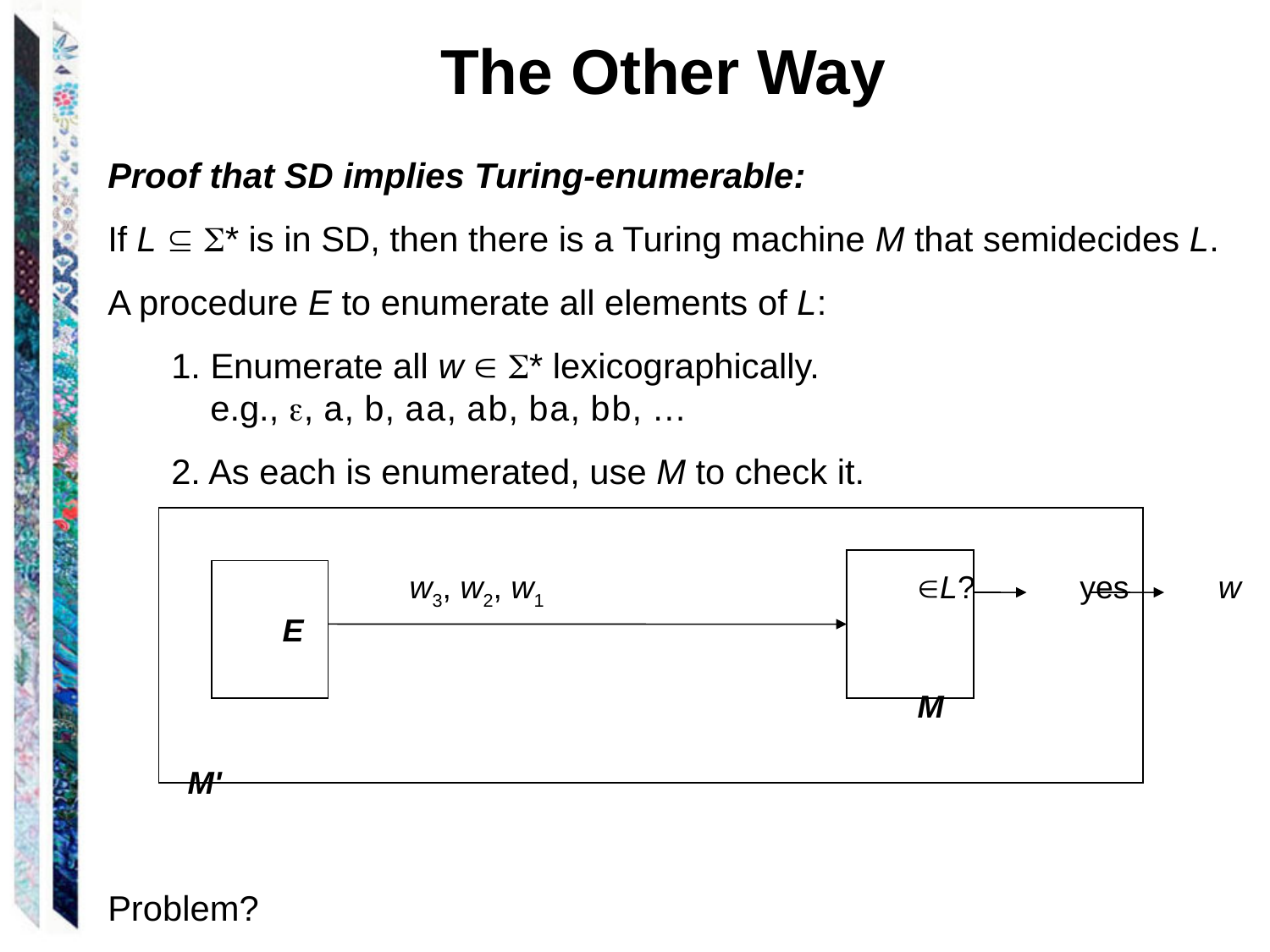

The Other Way
Proof that SD implies Turing-enumerable:

If L ⊆ Σ* is in SD, then there is a Turing machine M that semidecides L.

A procedure E to enumerate all elements of L:

1. Enumerate all w ∈ Σ* lexicographically.
    e.g., ε, a, b, aa, ab, ba, bb, …

2. As each is enumerated, use M to check it.

			w3, w2, w1			∈L?	    yes          w
		E
						   	M

         M'

Problem?